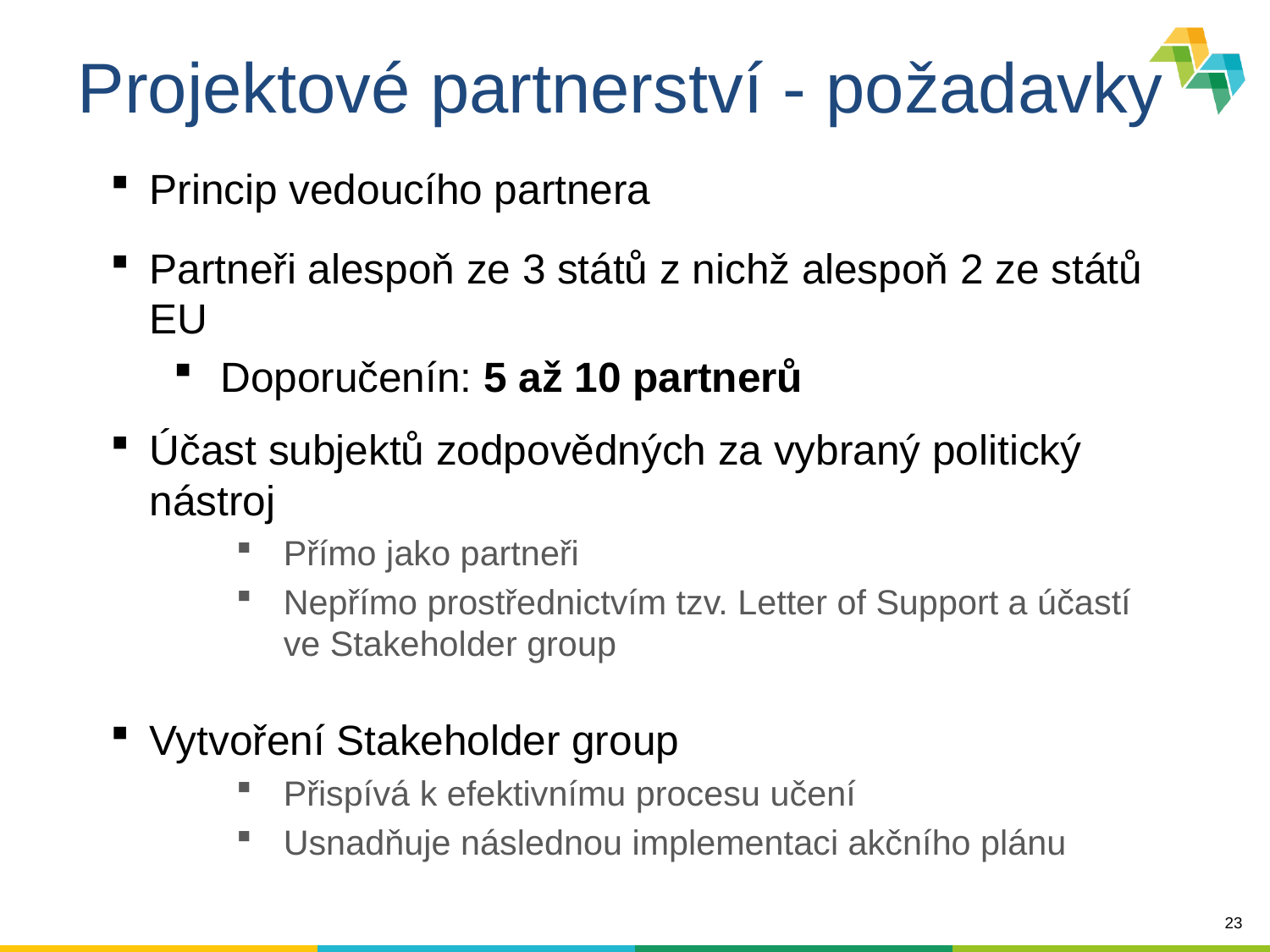

# Projektové partnerství - požadavky
Princip vedoucího partnera

Partneři alespoň ze 3 států z nichž alespoň 2 ze států EU
Doporučenín: 5 až 10 partnerů

Účast subjektů zodpovědných za vybraný politický nástroj
Přímo jako partneři
Nepřímo prostřednictvím tzv. Letter of Support a účastí ve Stakeholder group
Vytvoření Stakeholder group
Přispívá k efektivnímu procesu učení
Usnadňuje následnou implementaci akčního plánu